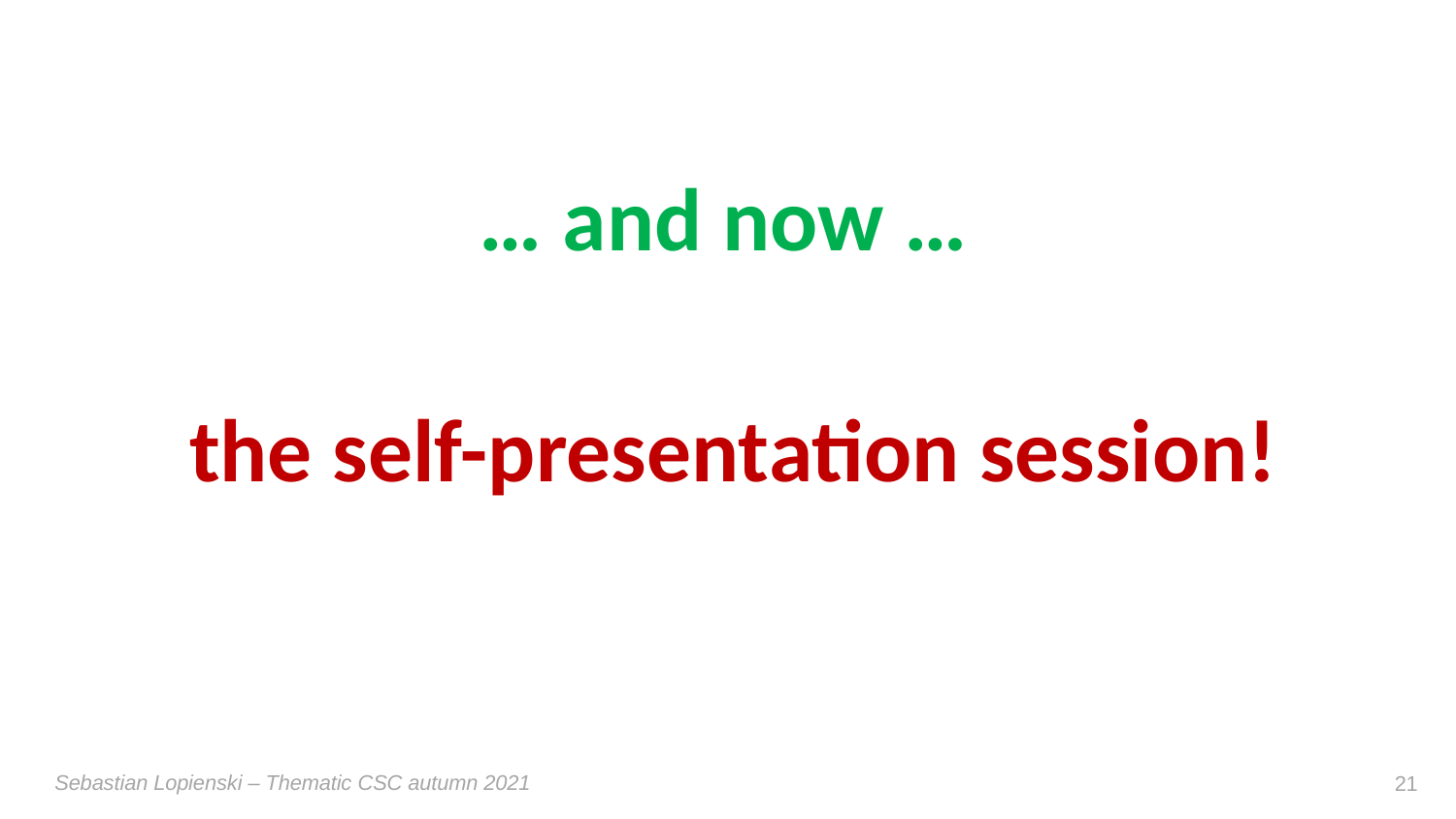

… and now …
the self-presentation session!
Sebastian Lopienski – Thematic CSC autumn 2021
21